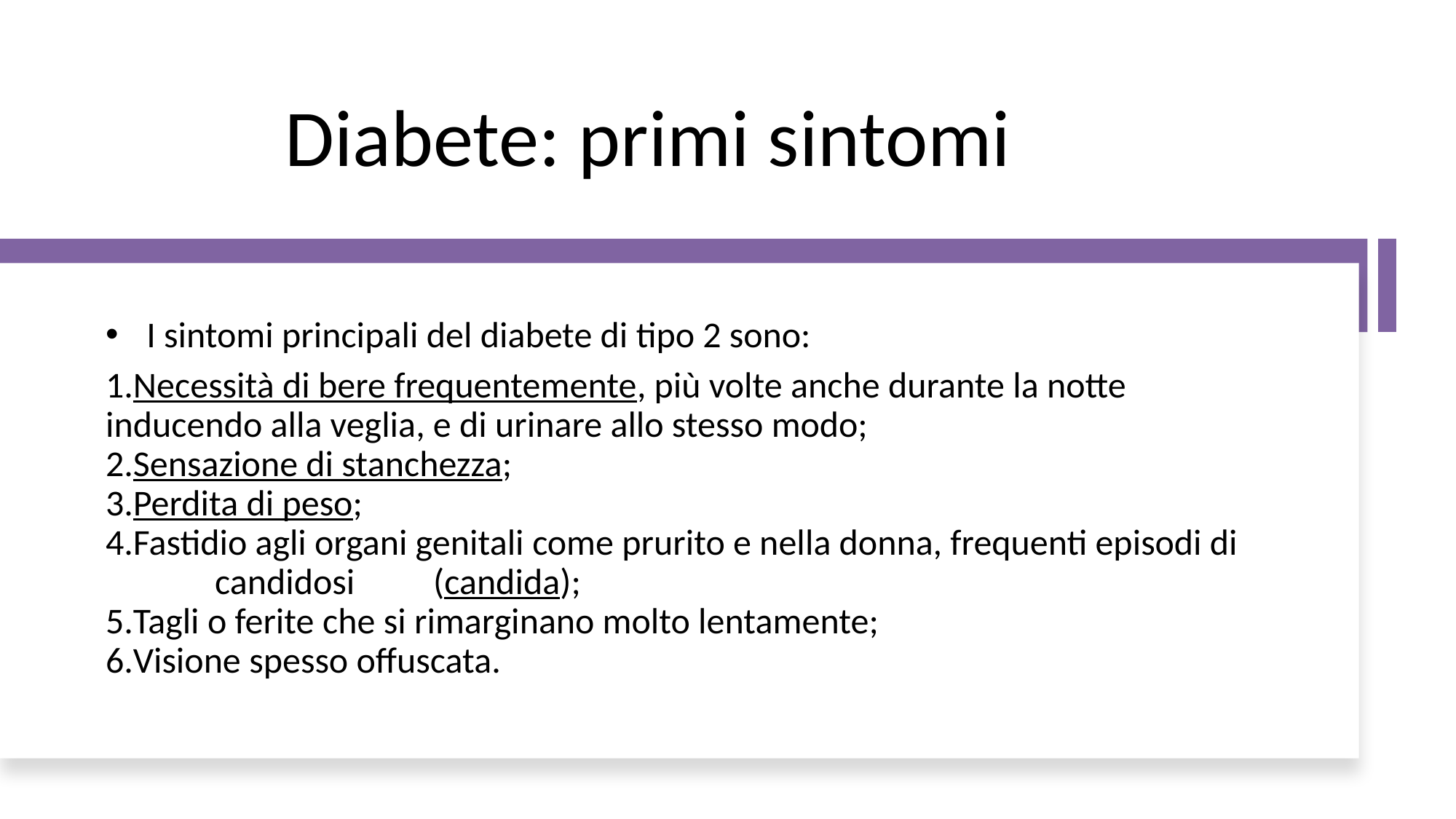

# Diabete: primi sintomi

I sintomi principali del diabete di tipo 2 sono:
Necessità di bere frequentemente, più volte anche durante la notte  	inducendo alla veglia, e di urinare allo stesso modo;
Sensazione di stanchezza;
Perdita di peso;
Fastidio agli organi genitali come prurito e nella donna, frequenti episodi di 	candidosi 	(candida);
Tagli o ferite che si rimarginano molto lentamente;
Visione spesso offuscata.